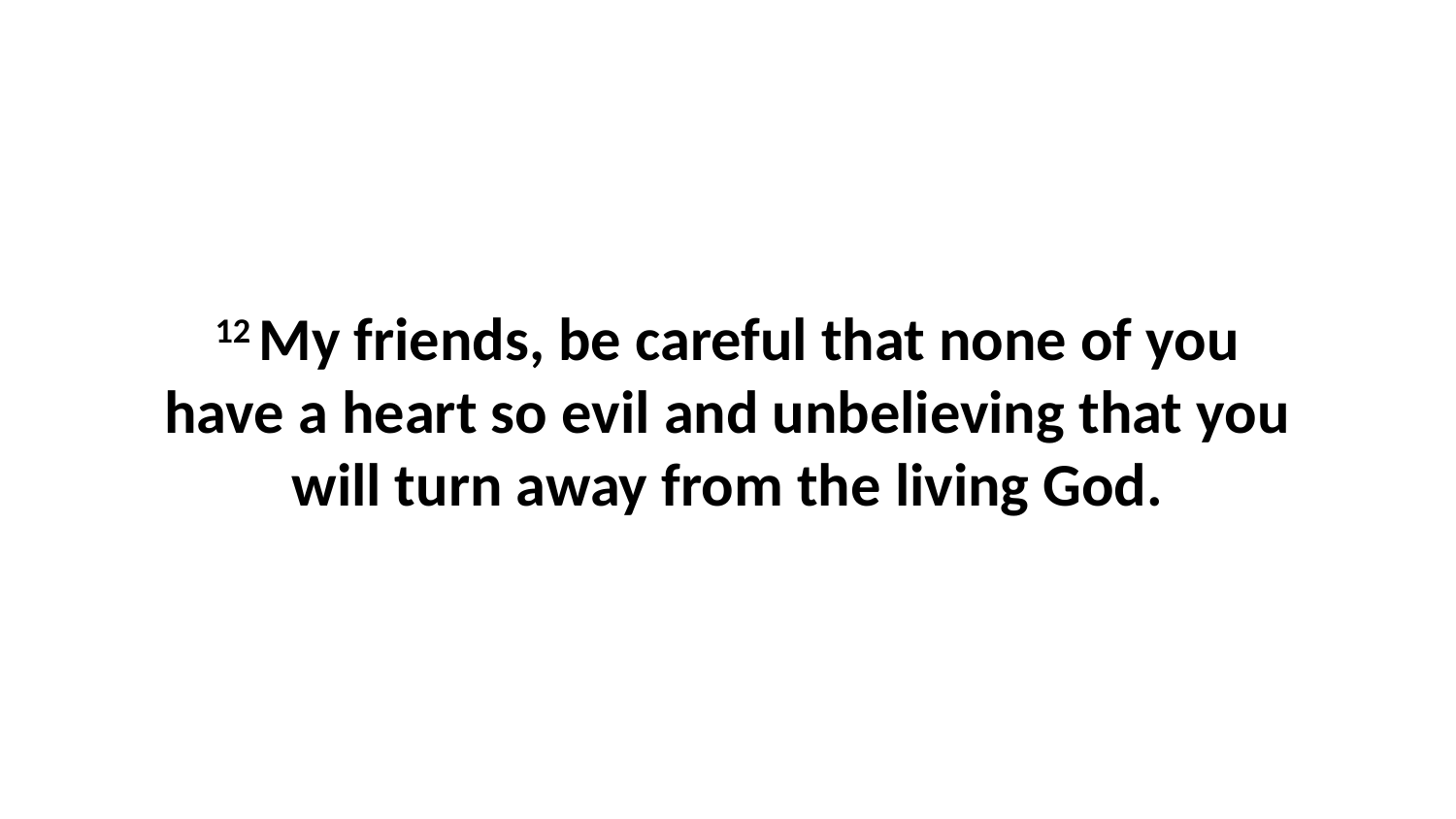

12 My friends, be careful that none of you have a heart so evil and unbelieving that you will turn away from the living God.